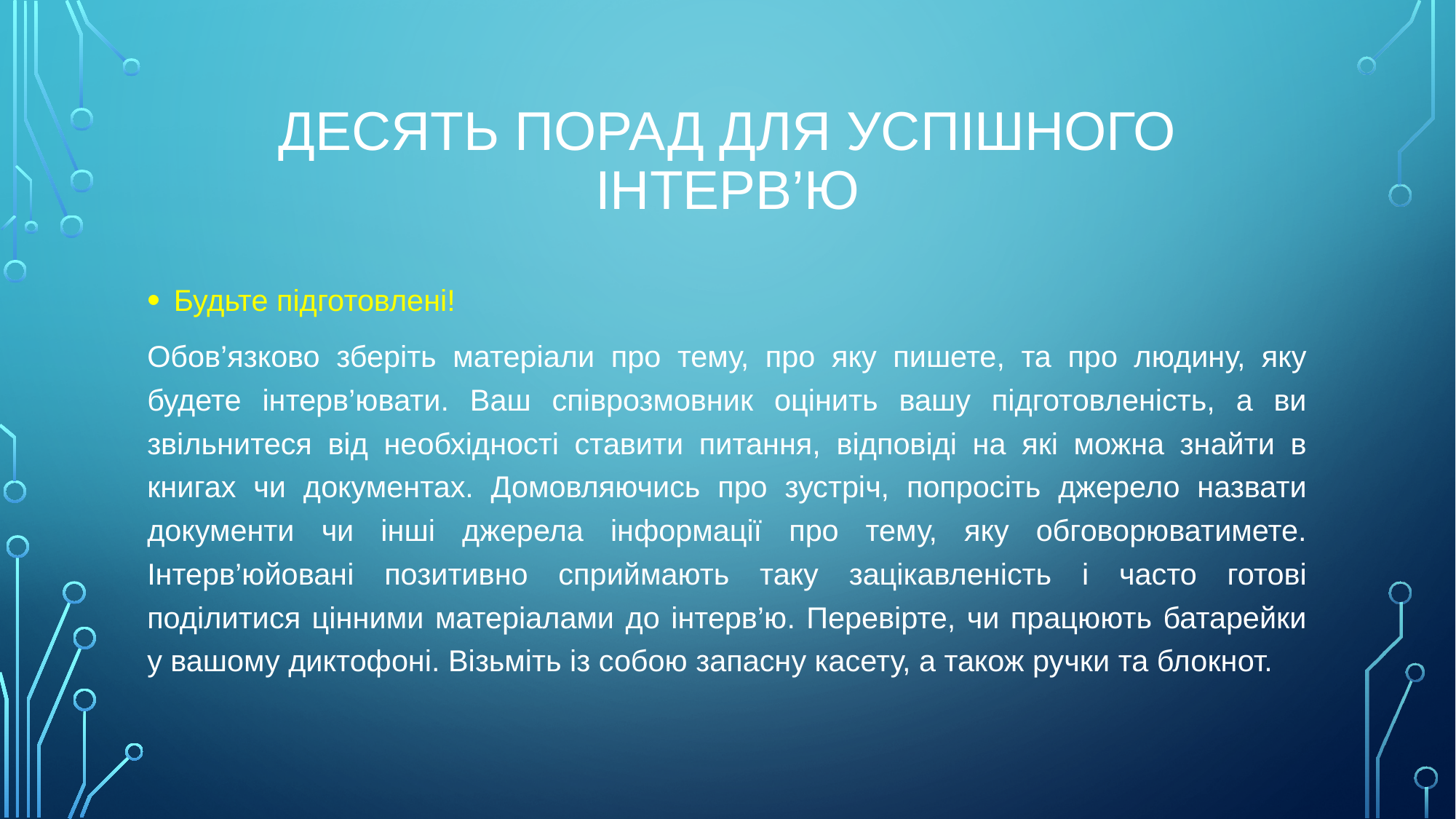

# Десять порад для успішного інтерв’ю
Будьте підготовлені!
Обов’язково зберіть матеріали про тему, про яку пишете, та про людину, яку будете інтерв’ювати. Ваш співрозмовник оцінить вашу підготовленість, а ви звільнитеся від необхідності ставити питання, відповіді на які можна знайти в книгах чи документах. Домовляючись про зустріч, попросіть джерело назвати документи чи інші джерела інформації про тему, яку обговорюватимете. Інтерв’юйовані позитивно сприймають таку зацікавленість і часто готові поділитися цінними матеріалами до інтерв’ю. Перевірте, чи працюють батарейки у вашому диктофоні. Візьміть із собою запасну касету, а також ручки та блокнот.